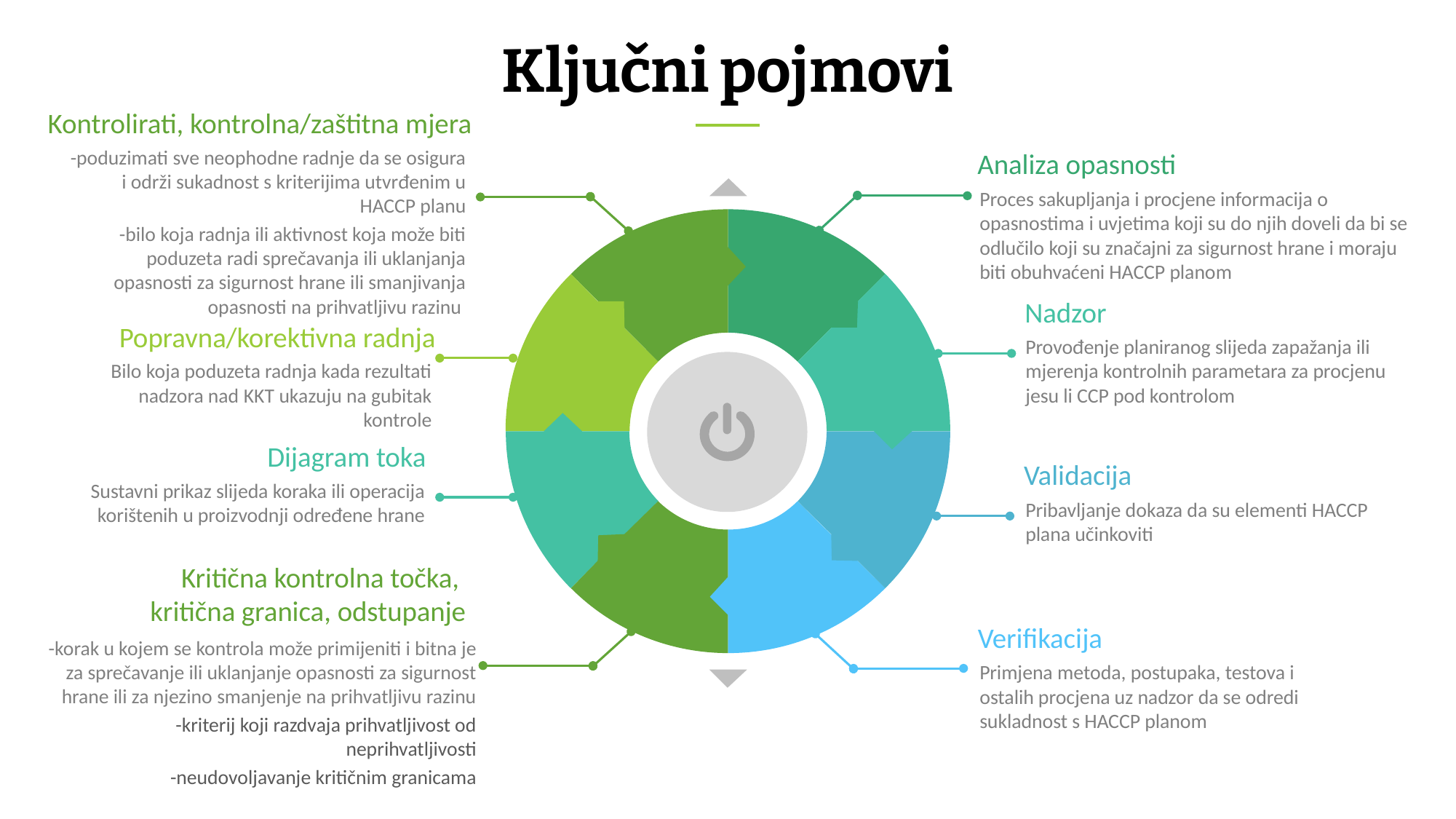

# Ključni pojmovi
Kontrolirati, kontrolna/zaštitna mjera
-poduzimati sve neophodne radnje da se osigura i održi sukadnost s kriterijima utvrđenim u HACCP planu
-bilo koja radnja ili aktivnost koja može biti poduzeta radi sprečavanja ili uklanjanja opasnosti za sigurnost hrane ili smanjivanja opasnosti na prihvatljivu razinu
Analiza opasnosti
Proces sakupljanja i procjene informacija o opasnostima i uvjetima koji su do njih doveli da bi se odlučilo koji su značajni za sigurnost hrane i moraju biti obuhvaćeni HACCP planom

Nadzor
Provođenje planiranog slijeda zapažanja ili mjerenja kontrolnih parametara za procjenu jesu li CCP pod kontrolom

Popravna/korektivna radnja
Bilo koja poduzeta radnja kada rezultati nadzora nad KKT ukazuju na gubitak kontrole

Dijagram toka
Sustavni prikaz slijeda koraka ili operacija korištenih u proizvodnji određene hrane
Validacija
Pribavljanje dokaza da su elementi HACCP plana učinkoviti

Kritična kontrolna točka,
kritična granica, odstupanje
-korak u kojem se kontrola može primijeniti i bitna je za sprečavanje ili uklanjanje opasnosti za sigurnost hrane ili za njezino smanjenje na prihvatljivu razinu
-kriterij koji razdvaja prihvatljivost od neprihvatljivosti
-neudovoljavanje kritičnim granicama
Verifikacija
Primjena metoda, postupaka, testova i ostalih procjena uz nadzor da se odredi sukladnost s HACCP planom